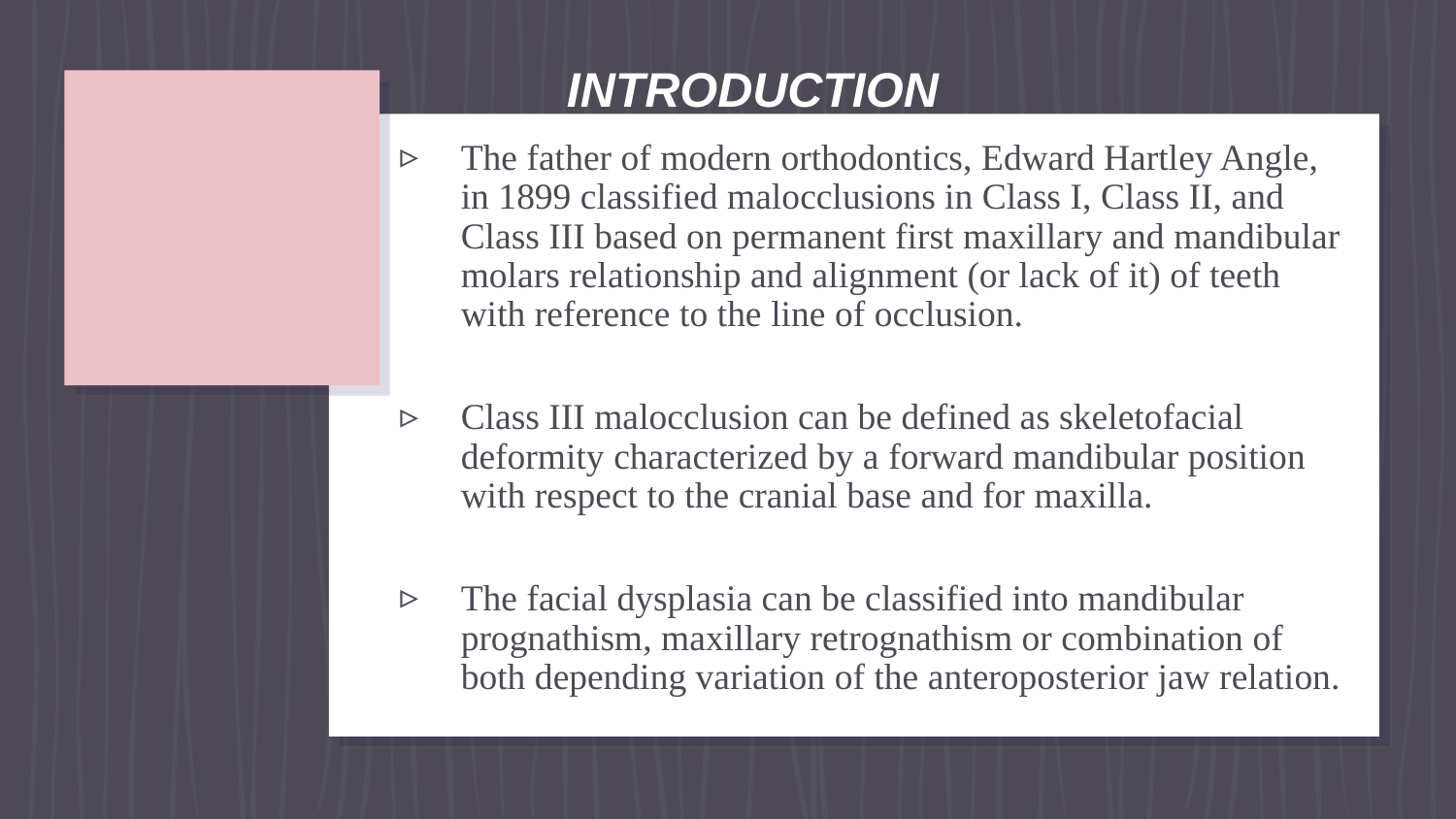

INTRODUCTION

The father of modern orthodontics, Edward Hartley Angle, in 1899 classified malocclusions in Class I, Class II, and Class III based on permanent first maxillary and mandibular molars relationship and alignment (or lack of it) of teeth with reference to the line of occlusion.

Class III malocclusion can be defined as skeletofacial deformity characterized by a forward mandibular position with respect to the cranial base and for maxilla.

The facial dysplasia can be classified into mandibular prognathism, maxillary retrognathism or combination of both depending variation of the anteroposterior jaw relation.
3